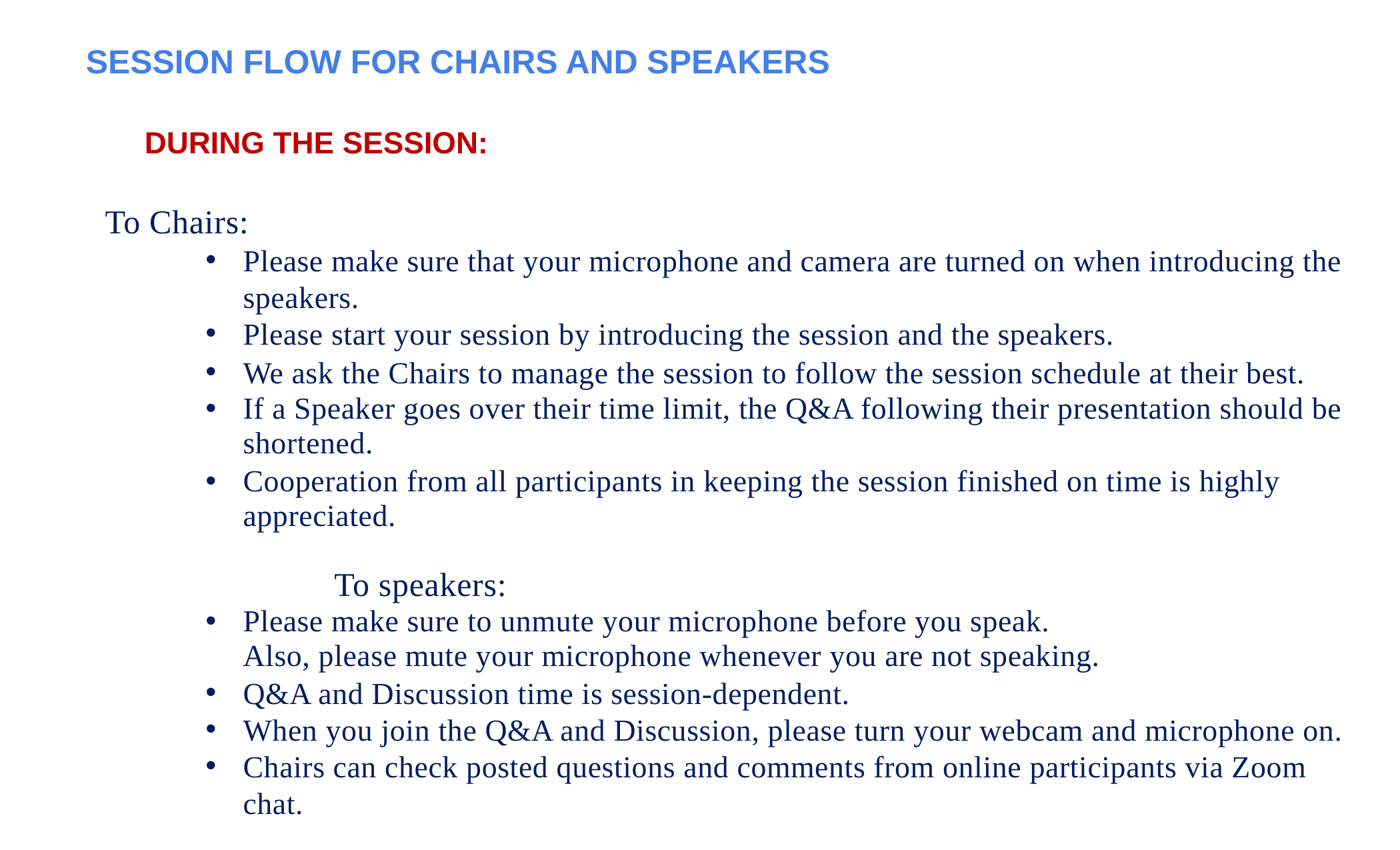

Session Flow for Chairs and Speakers

	during the session:

To Chairs:
Please make sure that your microphone and camera are turned on when introducing the speakers.
Please start your session by introducing the session and the speakers.
We ask the Chairs to manage the session to follow the session schedule at their best.
If a Speaker goes over their time limit, the Q&A following their presentation should be shortened.
Cooperation from all participants in keeping the session finished on time is highly appreciated.

To speakers:
Please make sure to unmute your microphone before you speak.
Also, please mute your microphone whenever you are not speaking.
Q&A and Discussion time is session-dependent.
When you join the Q&A and Discussion, please turn your webcam and microphone on.
Chairs can check posted questions and comments from online participants via Zoom chat.